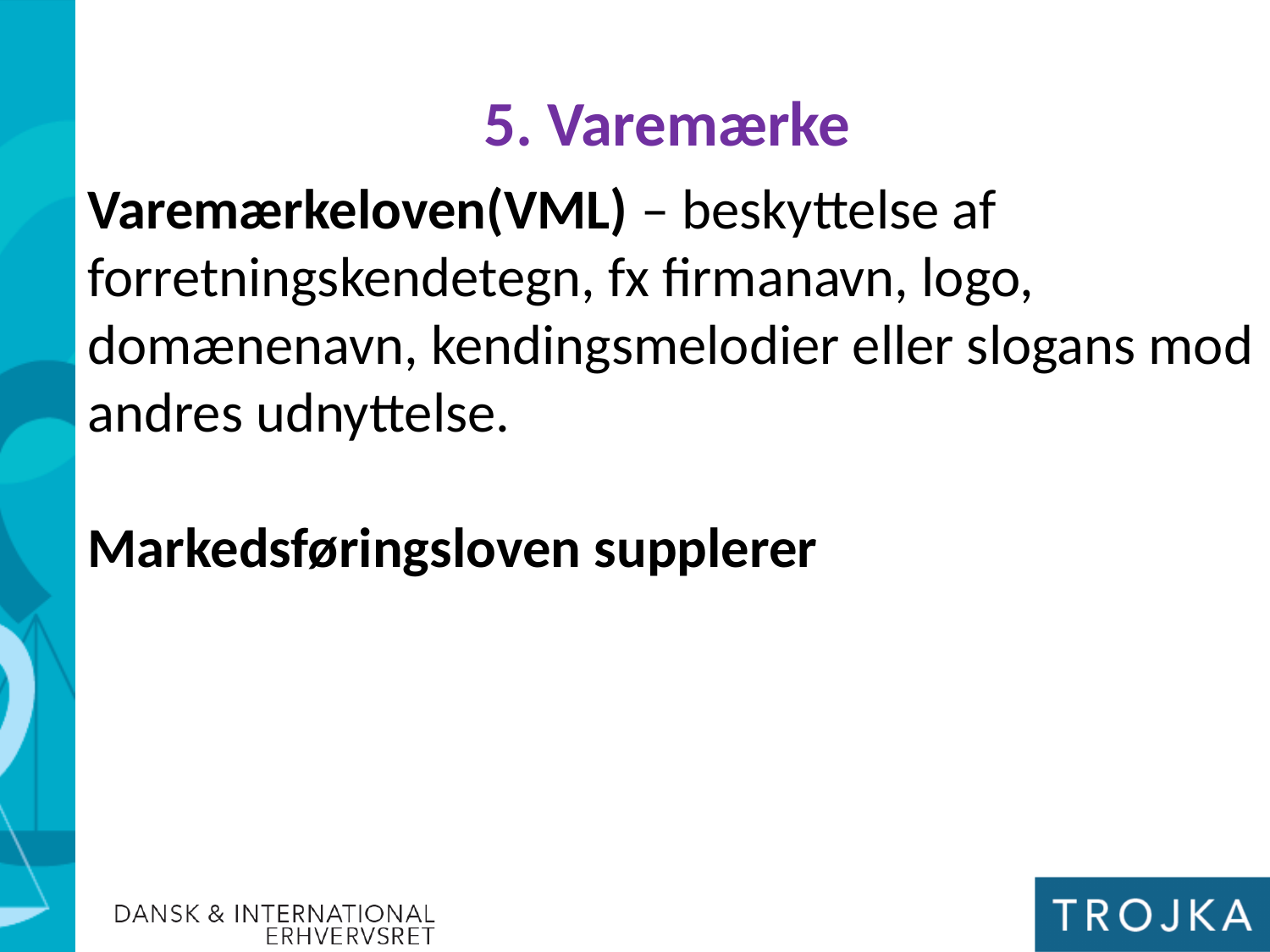

5. Varemærke
Varemærkeloven(VML) – beskyttelse af forretningskendetegn, fx firmanavn, logo, domænenavn, kendingsmelodier eller slogans mod andres udnyttelse.

Markedsføringsloven supplerer